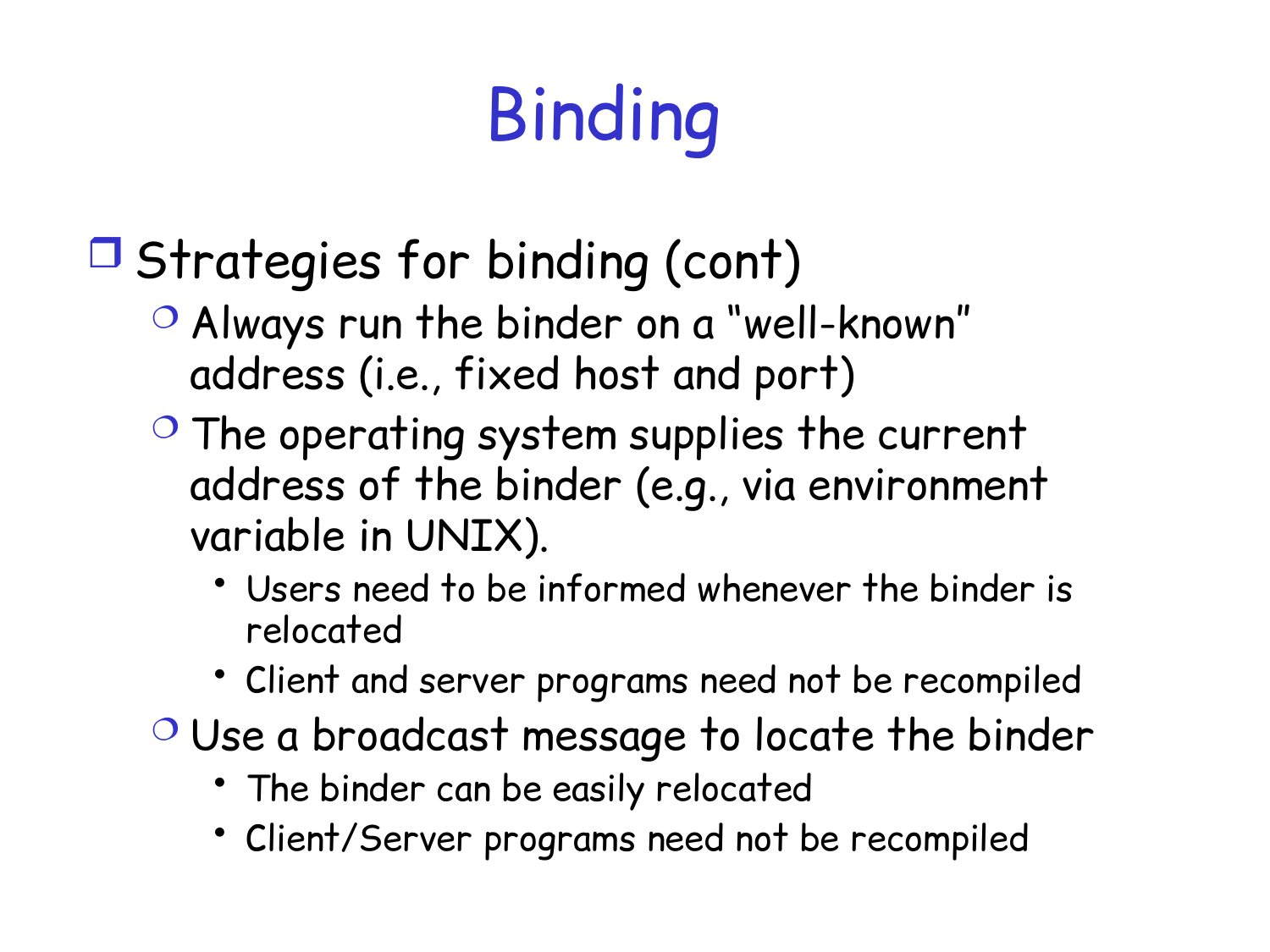

# Binding
Strategies for binding (cont)
Always run the binder on a “well-known” address (i.e., fixed host and port)
The operating system supplies the current address of the binder (e.g., via environment variable in UNIX).
Users need to be informed whenever the binder is relocated
Client and server programs need not be recompiled
Use a broadcast message to locate the binder
The binder can be easily relocated
Client/Server programs need not be recompiled